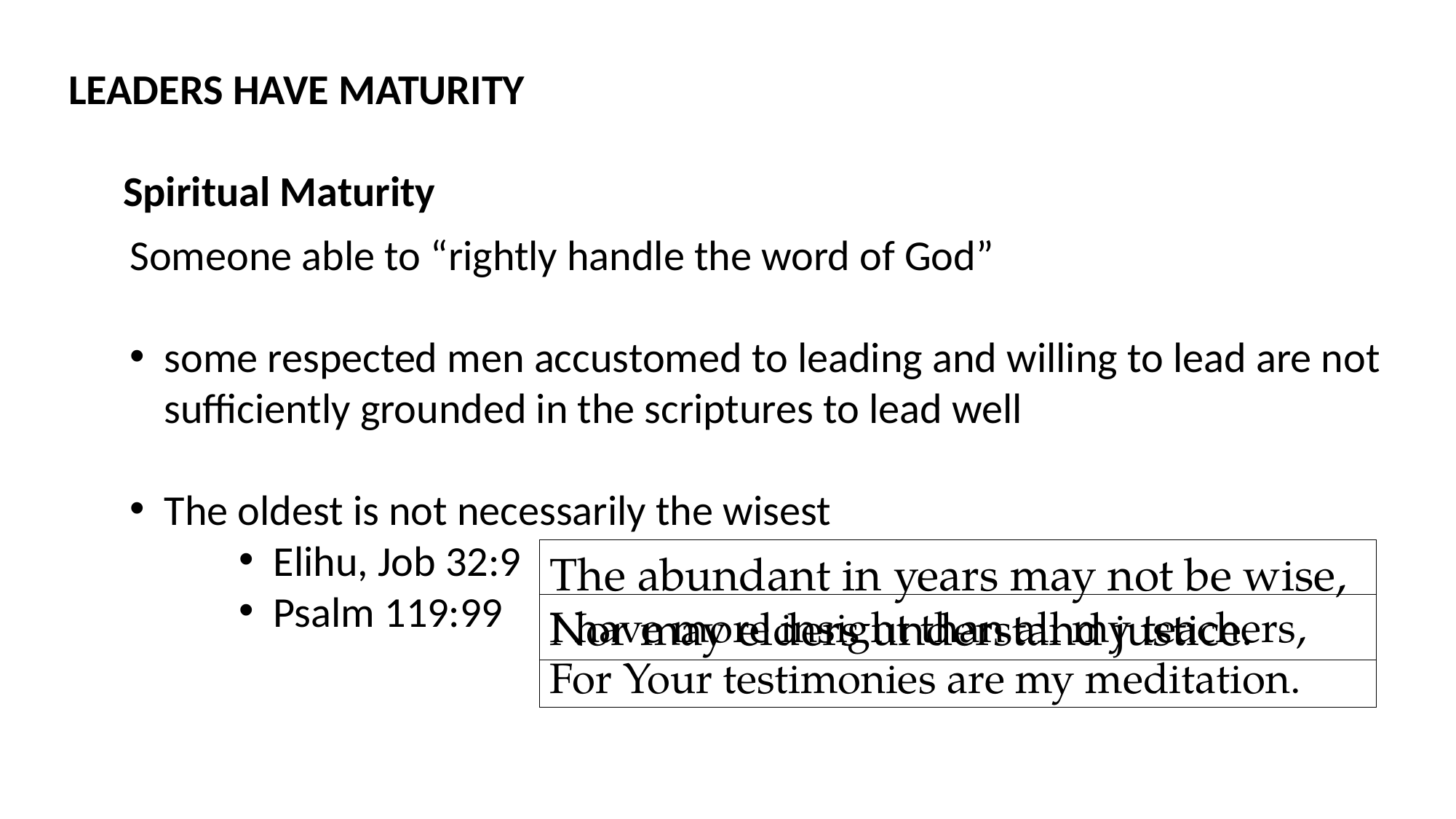

LEADERS HAVE MATURITY

Spiritual Maturity
Someone able to “rightly handle the word of God”

some respected men accustomed to leading and willing to lead are not sufficiently grounded in the scriptures to lead well

The oldest is not necessarily the wisest
Elihu, Job 32:9
Psalm 119:99
The abundant in years may not be wise,
Nor may elders understand justice.
I have more insight than all my teachers,
For Your testimonies are my meditation.